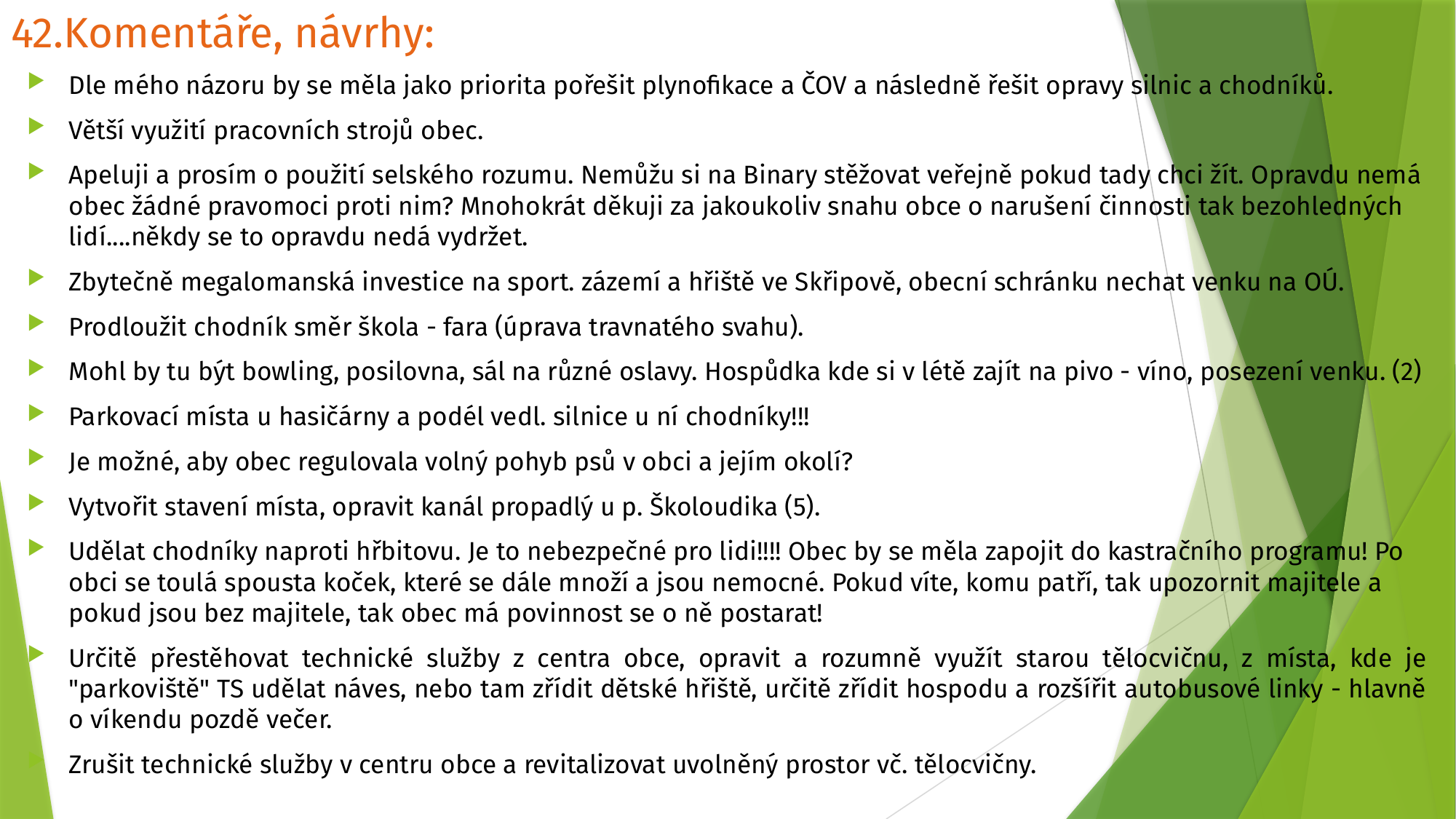

# 42.Komentáře, návrhy:
Dle mého názoru by se měla jako priorita pořešit plynofikace a ČOV a následně řešit opravy silnic a chodníků.
Větší využití pracovních strojů obec.
Apeluji a prosím o použití selského rozumu. Nemůžu si na Binary stěžovat veřejně pokud tady chci žít. Opravdu nemá obec žádné pravomoci proti nim? Mnohokrát děkuji za jakoukoliv snahu obce o narušení činnosti tak bezohledných lidí....někdy se to opravdu nedá vydržet.
Zbytečně megalomanská investice na sport. zázemí a hřiště ve Skřipově, obecní schránku nechat venku na OÚ.
Prodloužit chodník směr škola - fara (úprava travnatého svahu).
Mohl by tu být bowling, posilovna, sál na různé oslavy. Hospůdka kde si v létě zajít na pivo - víno, posezení venku. (2)
Parkovací místa u hasičárny a podél vedl. silnice u ní chodníky!!!
Je možné, aby obec regulovala volný pohyb psů v obci a jejím okolí?
Vytvořit stavení místa, opravit kanál propadlý u p. Školoudika (5).
Udělat chodníky naproti hřbitovu. Je to nebezpečné pro lidi!!!! Obec by se měla zapojit do kastračního programu! Po obci se toulá spousta koček, které se dále množí a jsou nemocné. Pokud víte, komu patří, tak upozornit majitele a pokud jsou bez majitele, tak obec má povinnost se o ně postarat!
Určitě přestěhovat technické služby z centra obce, opravit a rozumně využít starou tělocvičnu, z místa, kde je "parkoviště" TS udělat náves, nebo tam zřídit dětské hřiště, určitě zřídit hospodu a rozšířit autobusové linky - hlavně o víkendu pozdě večer.
Zrušit technické služby v centru obce a revitalizovat uvolněný prostor vč. tělocvičny.